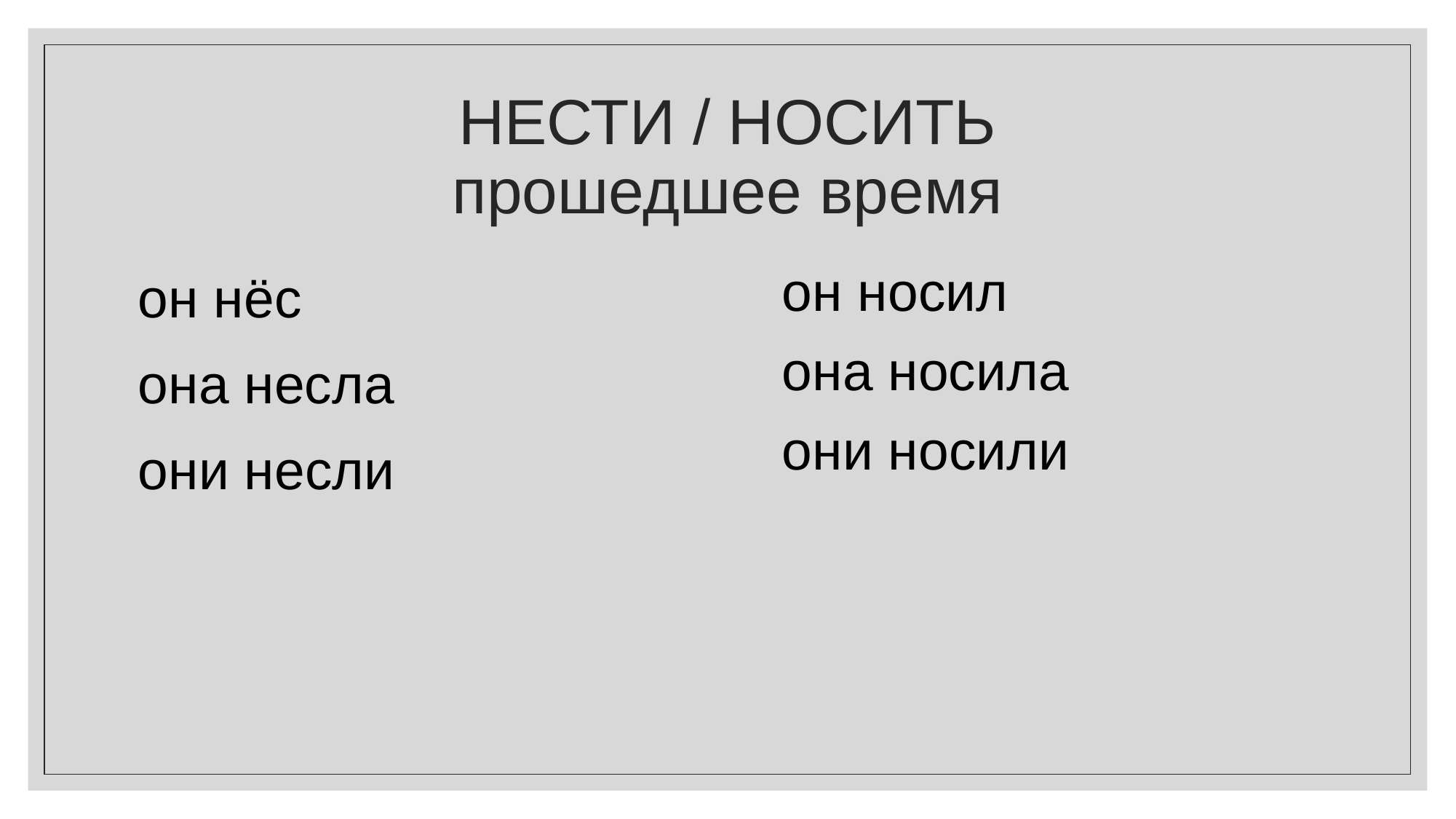

# НЕСТИ / НОСИТЬ прошедшее время
он нёс
она несла
они несли
он носил
она носила
они носили